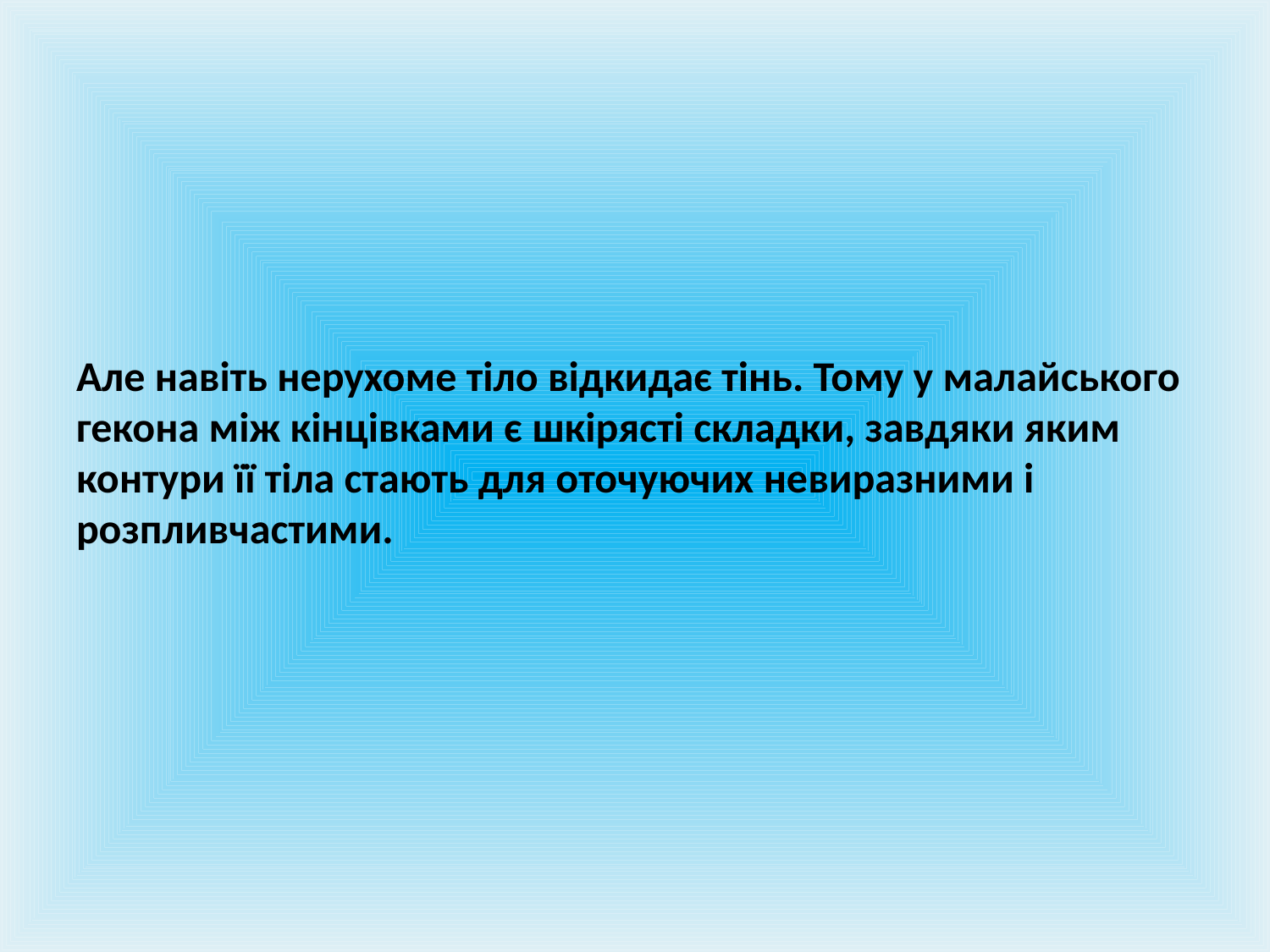

# Але навіть нерухоме тіло відкидає тінь. Тому у малайського гекона між кінцівками є шкірясті складки, завдяки яким контури її тіла стають для оточуючих невиразними і розпливчастими.